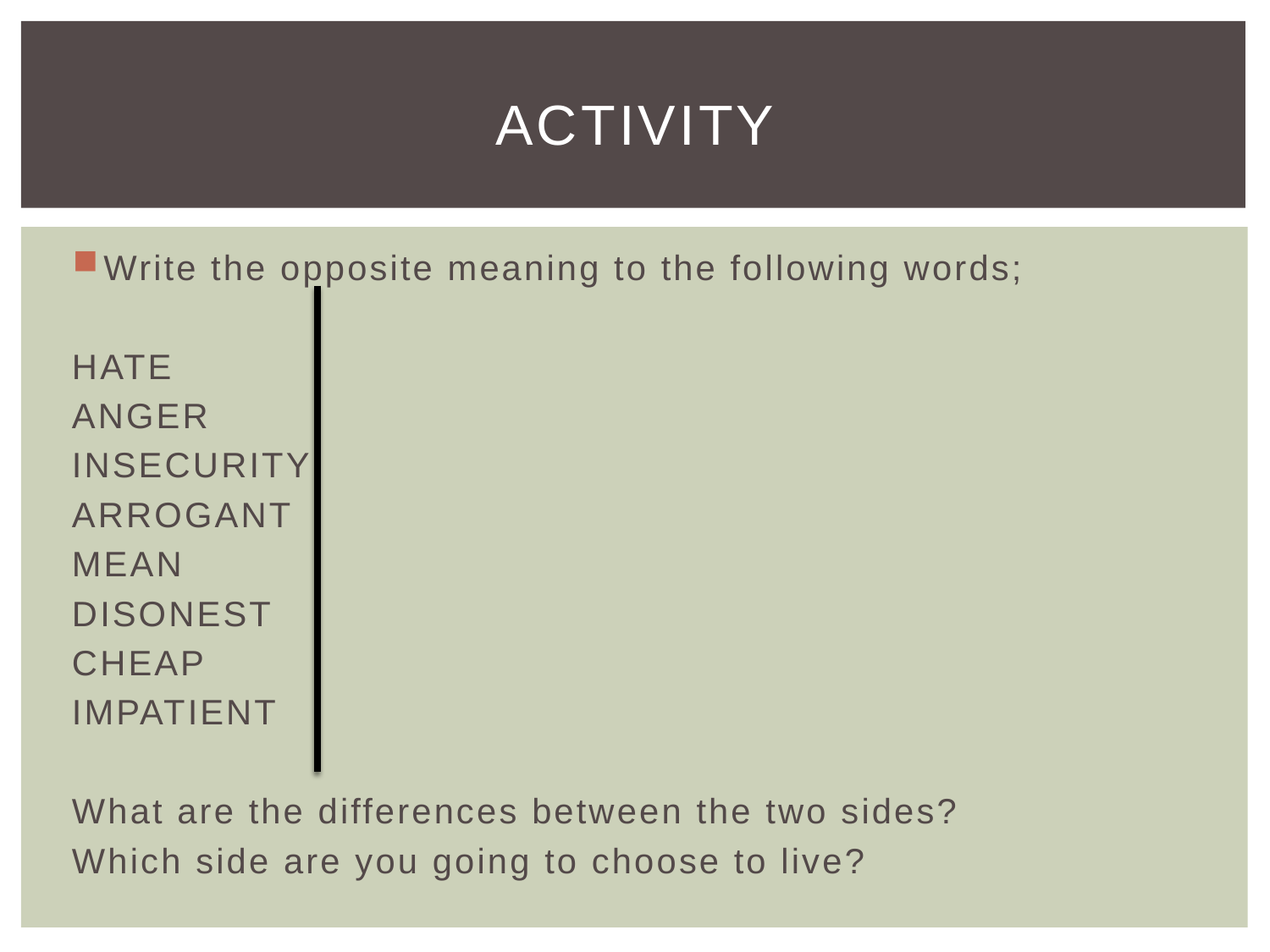

# activity
Write the opposite meaning to the following words;

HATE
ANGER
INSECURITY
ARROGANT
MEAN
DISONEST
CHEAP
IMPATIENT

What are the differences between the two sides?
Which side are you going to choose to live?